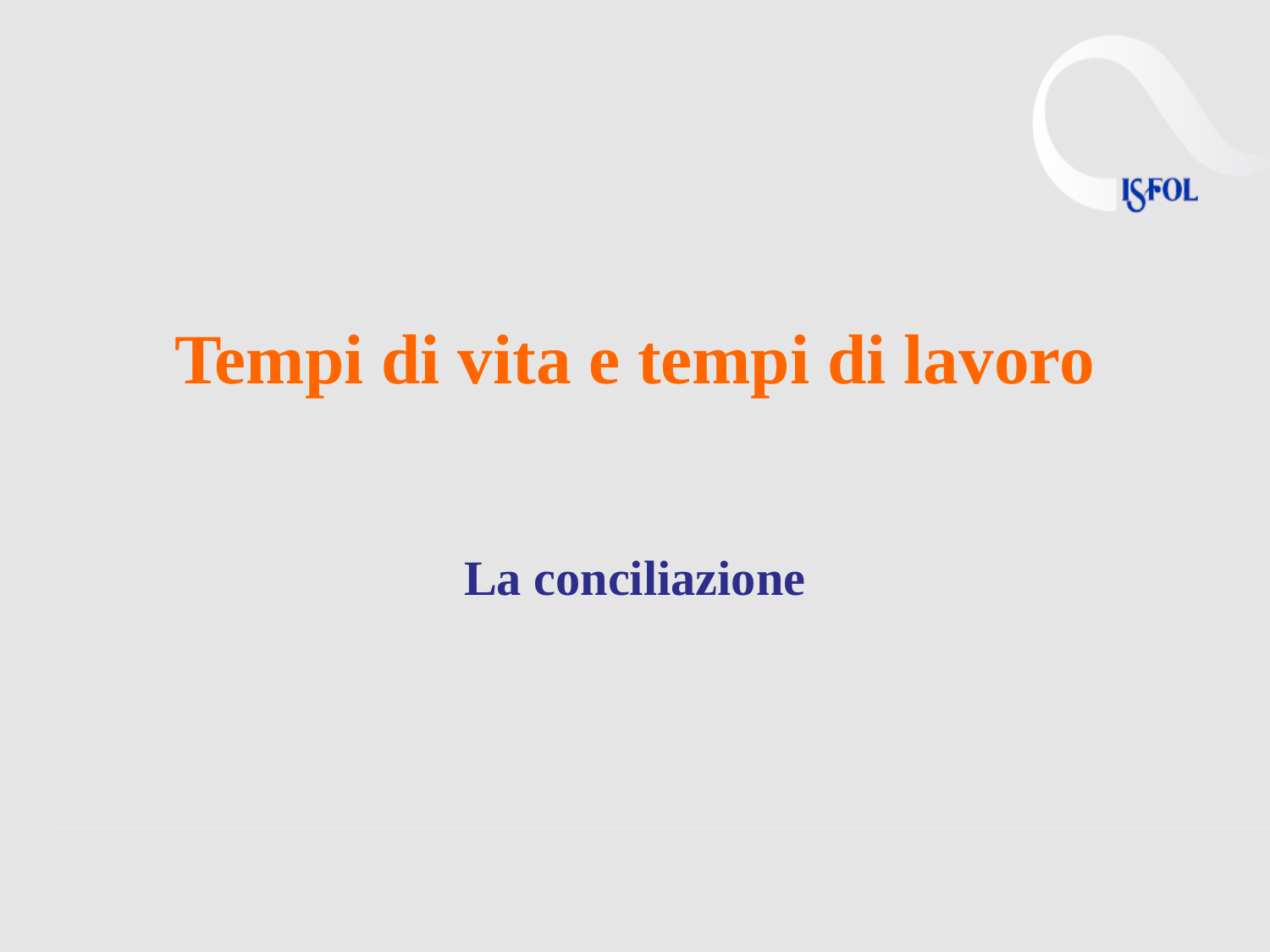

# Tempi di vita e tempi di lavoro
La conciliazione